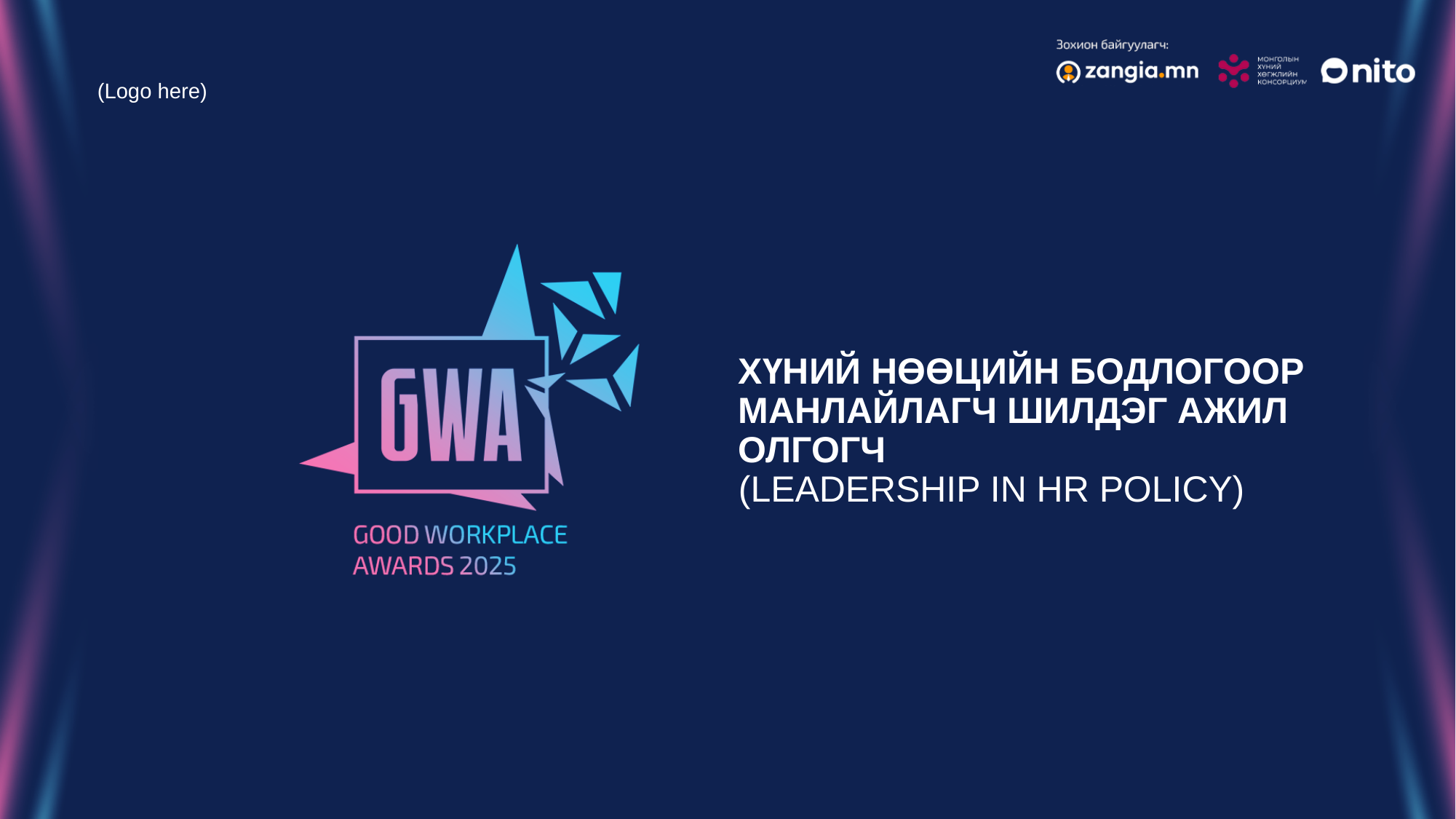

(Logo here)
ХҮНИЙ НӨӨЦИЙН БОДЛОГООР МАНЛАЙЛАГЧ ШИЛДЭГ АЖИЛ ОЛГОГЧ
(LEADERSHIP IN HR POLICY)